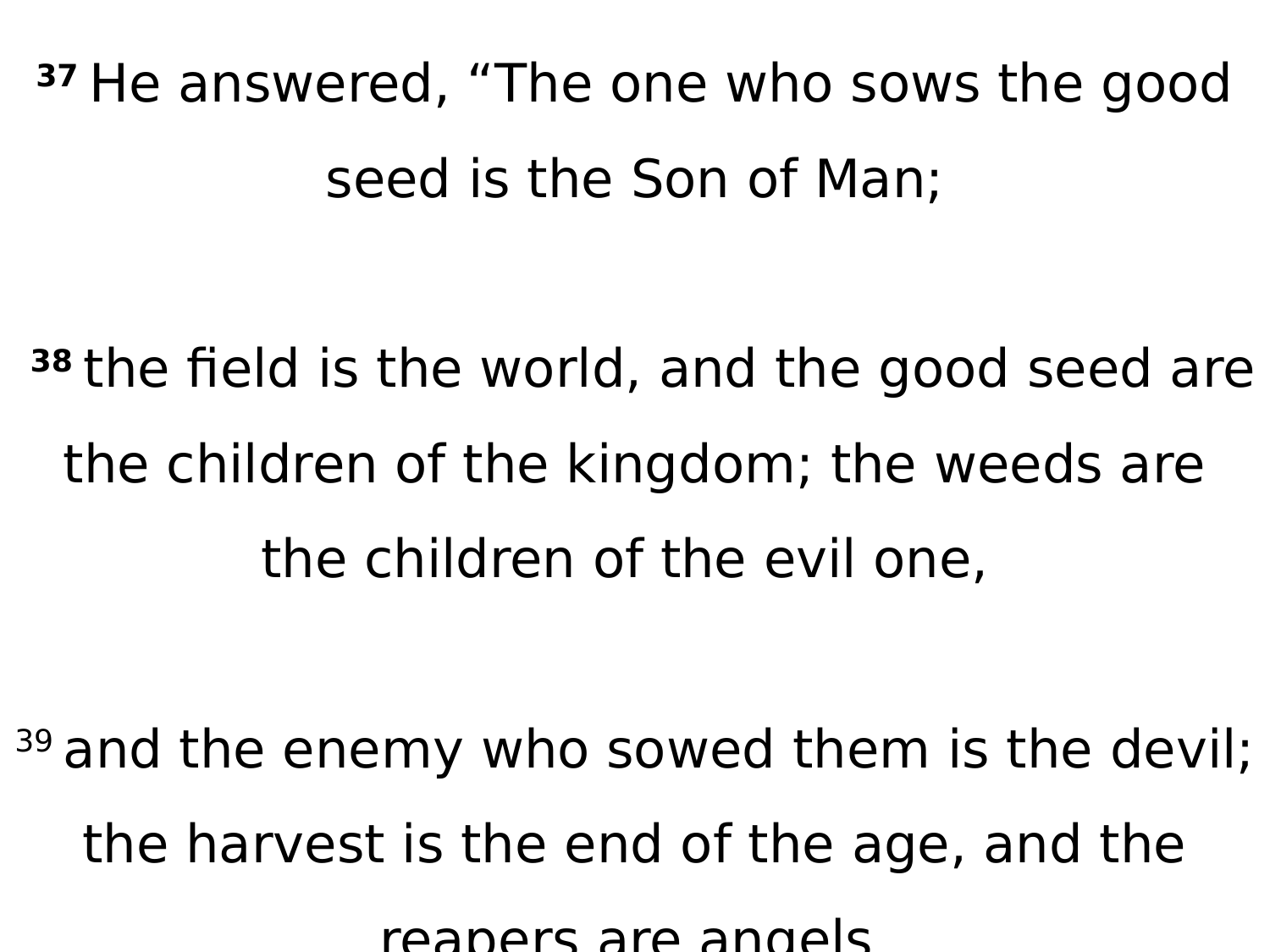

37 He answered, “The one who sows the good seed is the Son of Man;

 38 the field is the world, and the good seed are the children of the kingdom; the weeds are the children of the evil one,

39 and the enemy who sowed them is the devil; the harvest is the end of the age, and the reapers are angels